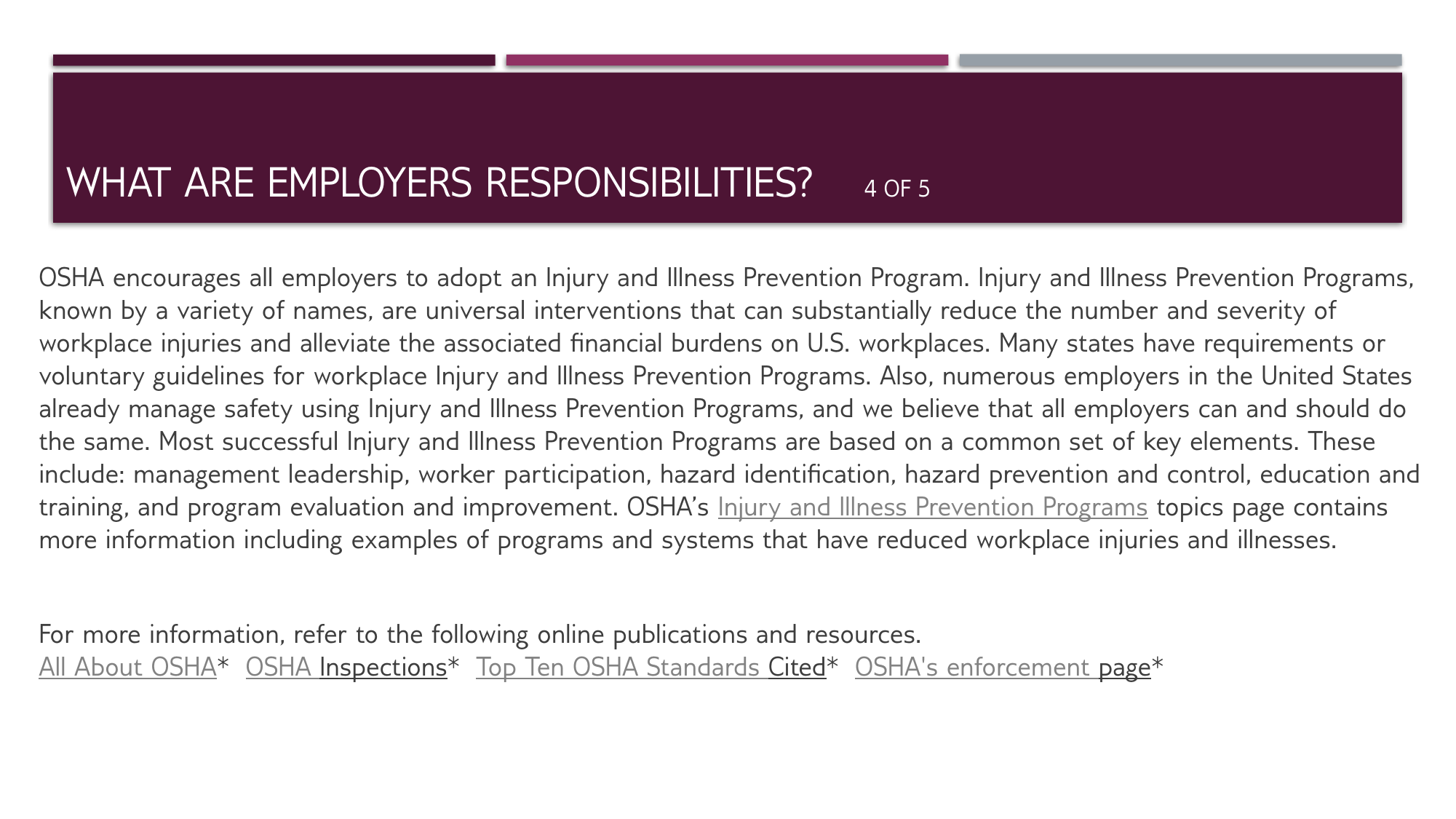

# What are Employers Responsibilities?    4 of 5
OSHA encourages all employers to adopt an Injury and Illness Prevention Program. Injury and Illness Prevention Programs, known by a variety of names, are universal interventions that can substantially reduce the number and severity of workplace injuries and alleviate the associated financial burdens on U.S. workplaces. Many states have requirements or voluntary guidelines for workplace Injury and Illness Prevention Programs. Also, numerous employers in the United States already manage safety using Injury and Illness Prevention Programs, and we believe that all employers can and should do the same. Most successful Injury and Illness Prevention Programs are based on a common set of key elements. These include: management leadership, worker participation, hazard identification, hazard prevention and control, education and training, and program evaluation and improvement. OSHA’s Injury and Illness Prevention Programs topics page contains more information including examples of programs and systems that have reduced workplace injuries and illnesses.

For more information, refer to the following online publications and resources.
All About OSHA*  OSHA Inspections*  Top Ten OSHA Standards Cited*  OSHA's enforcement page*